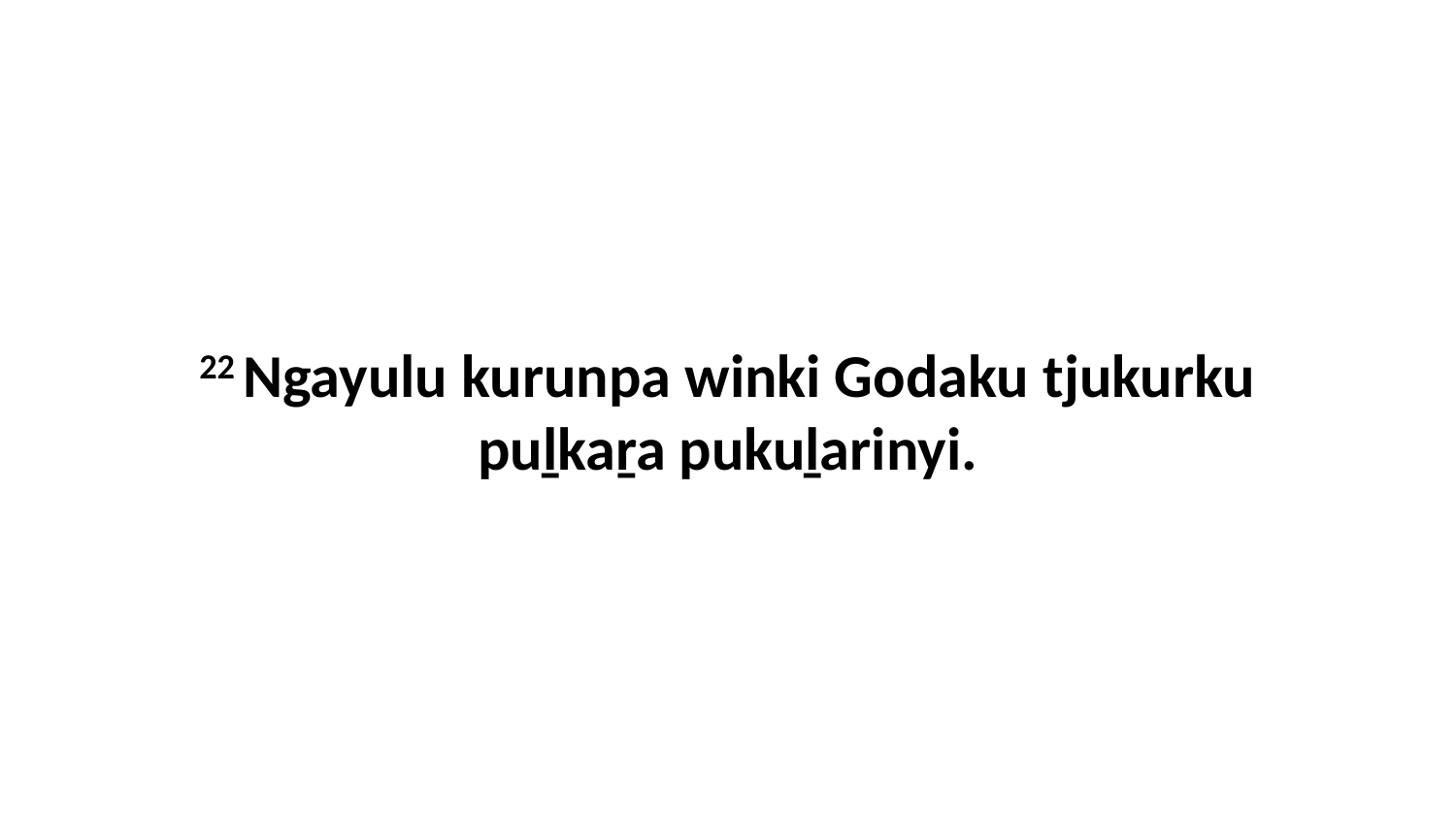

22 Ngayulu kurunpa winki Godaku tjukurku puḻkaṟa pukuḻarinyi.